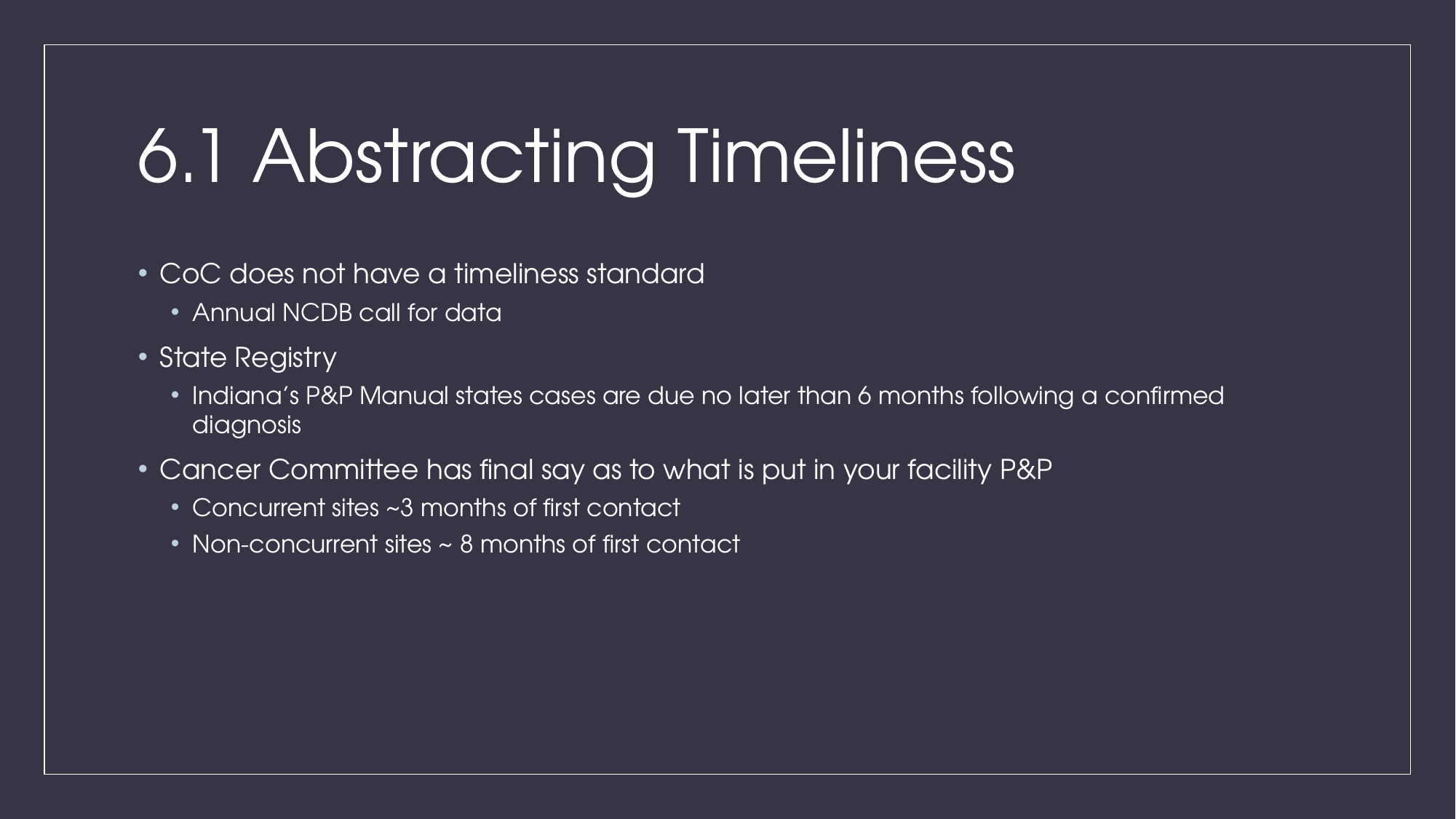

# 6.1 Abstracting Timeliness
CoC does not have a timeliness standard
Annual NCDB call for data
State Registry
Indiana’s P&P Manual states cases are due no later than 6 months following a confirmed diagnosis
Cancer Committee has final say as to what is put in your facility P&P
Concurrent sites ~3 months of first contact
Non-concurrent sites ~ 8 months of first contact